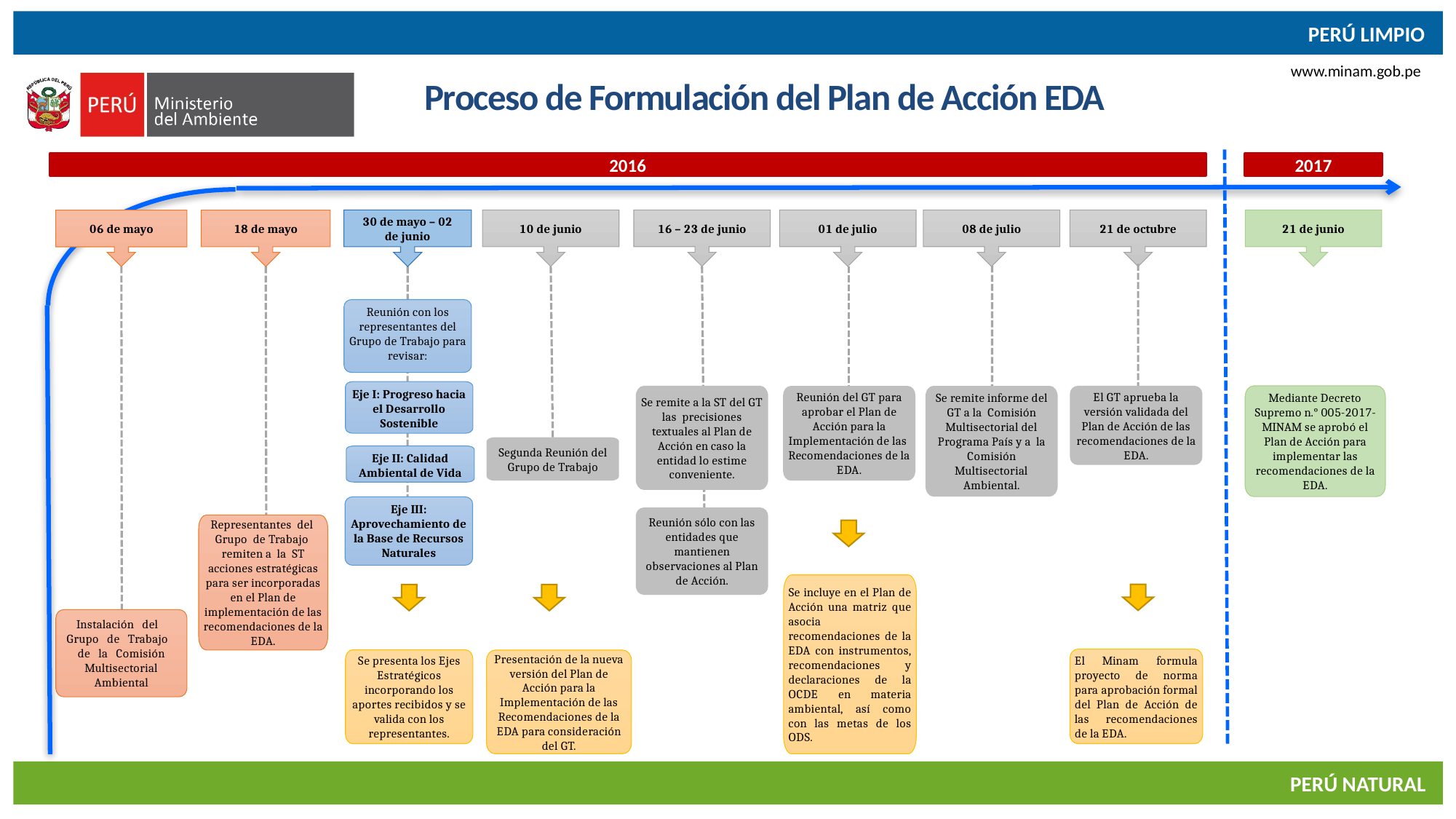

Proceso de Formulación del Plan de Acción EDA
2016
2017

01 de julio
21 de octubre
21 de junio
08 de julio
30 de mayo – 02 de junio
16 – 23 de junio
10 de junio
06 de mayo
18 de mayo
Reunión con los representantes del Grupo de Trabajo para revisar:
Eje I: Progreso hacia el Desarrollo Sostenible
Se remite informe del GT a la  Comisión Multisectorial del Programa País y a  la Comisión Multisectorial Ambiental.
El GT aprueba la versión validada del Plan de Acción de las recomendaciones de la EDA.
Mediante Decreto Supremo n.° 005-2017-MINAM se aprobó el Plan de Acción para implementar las recomendaciones de la EDA.
Se remite a la ST del GT las  precisiones textuales al Plan de Acción en caso la entidad lo estime conveniente.
Reunión del GT para aprobar el Plan de Acción para la Implementación de las  Recomendaciones de la EDA.
Segunda Reunión del Grupo de Trabajo
Eje II: Calidad Ambiental de Vida
Eje III: Aprovechamiento de la Base de Recursos Naturales
Reunión sólo con las entidades que mantienen observaciones al Plan de Acción.
Representantes  del  Grupo  de Trabajo  remiten a  la  ST acciones estratégicas para ser incorporadas en el Plan de implementación de las recomendaciones de la EDA.

Se incluye en el Plan de Acción una matriz que asocia recomendaciones de la EDA con instrumentos, recomendaciones y declaraciones de la OCDE en materia ambiental, así como con las metas de los ODS.

Instalación   del    Grupo   de   Trabajo    de   la   Comisión
Multisectorial Ambiental
El Minam formula proyecto de norma para aprobación formal del Plan de Acción de las recomendaciones de la EDA.
Se presenta los Ejes Estratégicos incorporando los aportes recibidos y se valida con los representantes.
Presentación de la nueva versión del Plan de Acción para la Implementación de las Recomendaciones de la EDA para consideración del GT.